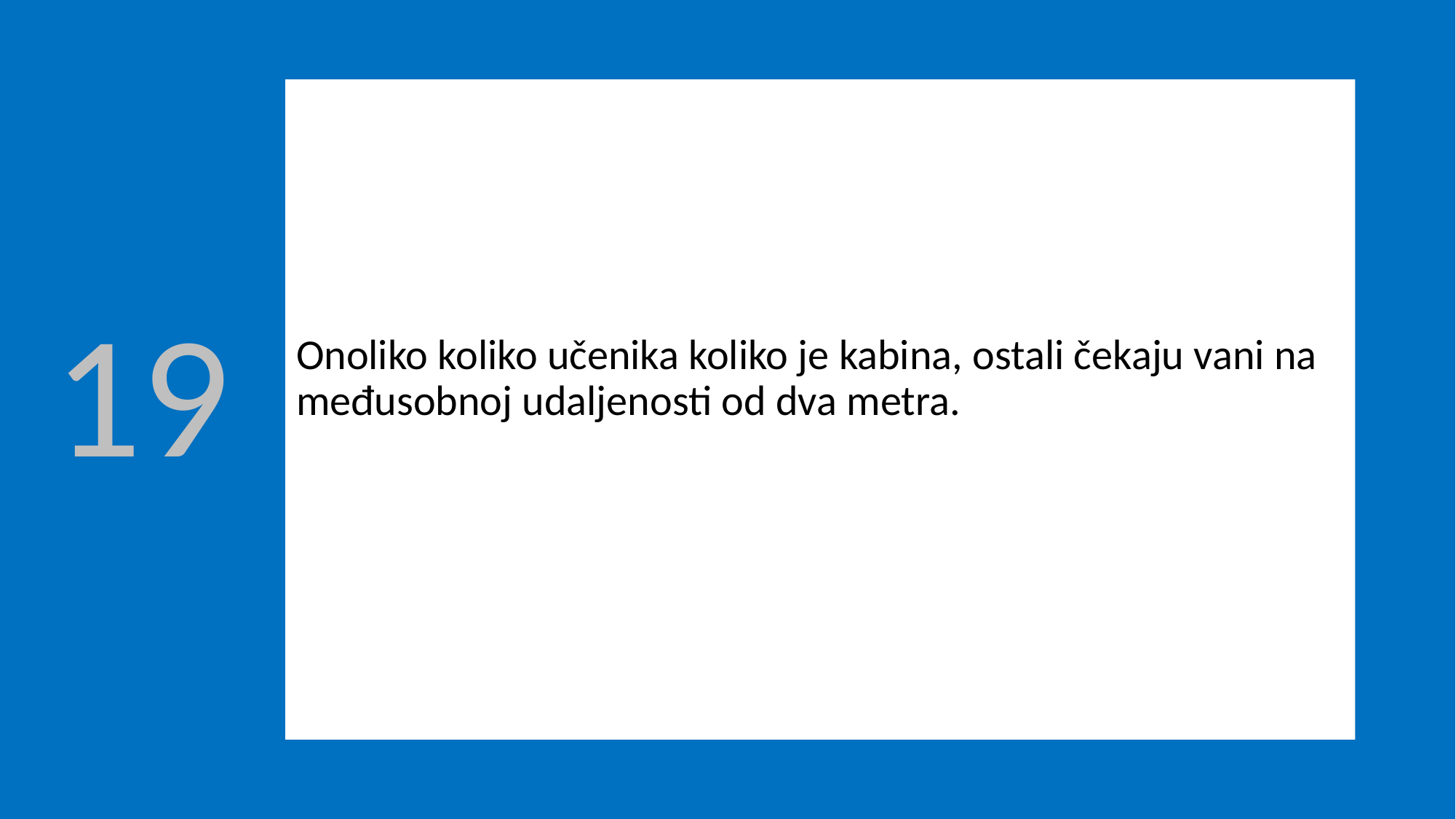

Onoliko koliko učenika koliko je kabina, ostali čekaju vani na međusobnoj udaljenosti od dva metra.

19